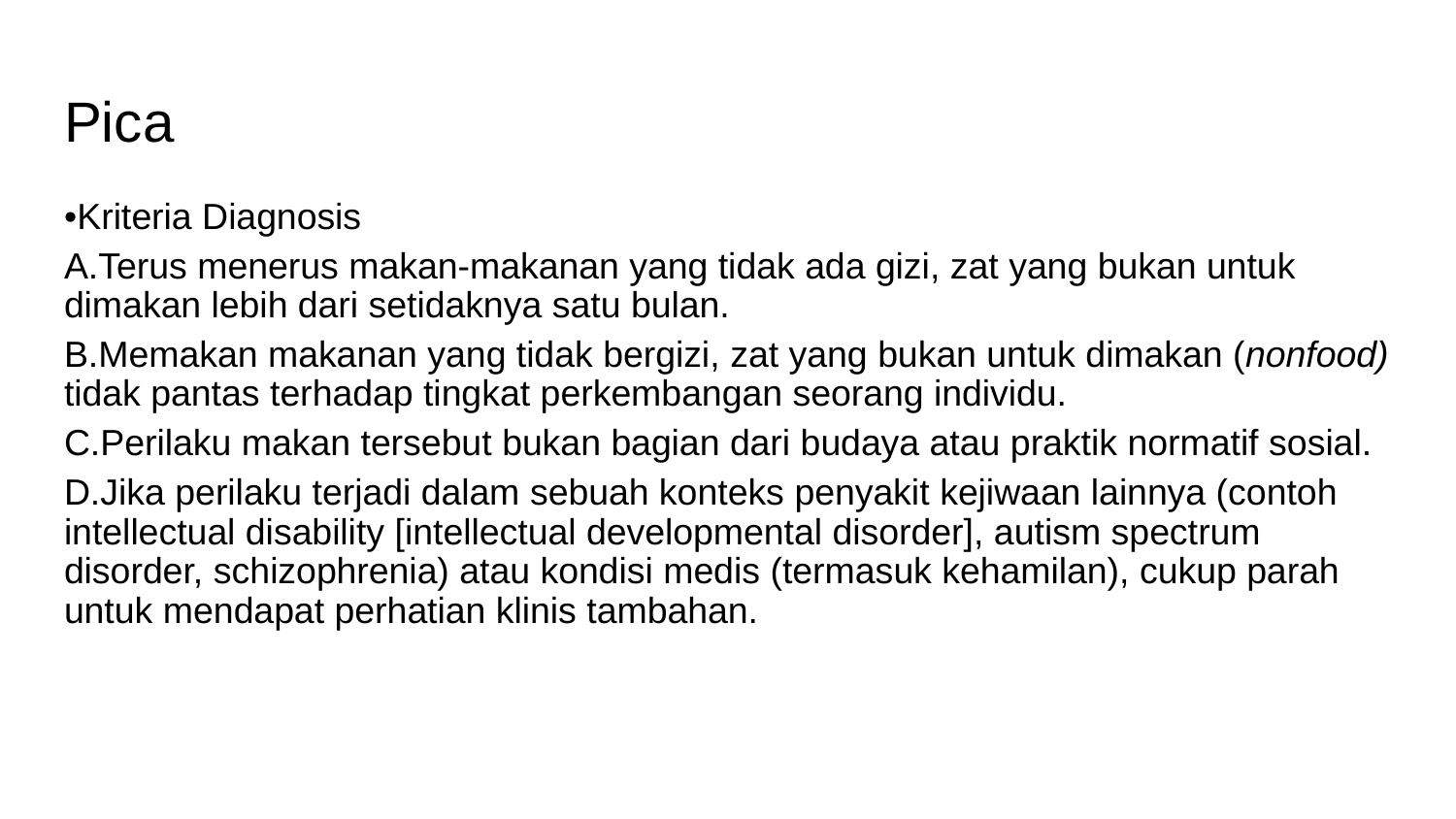

# Pica
•Kriteria Diagnosis
A.Terus menerus makan-makanan yang tidak ada gizi, zat yang bukan untuk dimakan lebih dari setidaknya satu bulan.
B.Memakan makanan yang tidak bergizi, zat yang bukan untuk dimakan (nonfood) tidak pantas terhadap tingkat perkembangan seorang individu.
C.Perilaku makan tersebut bukan bagian dari budaya atau praktik normatif sosial.
D.Jika perilaku terjadi dalam sebuah konteks penyakit kejiwaan lainnya (contoh intellectual disability [intellectual developmental disorder], autism spectrum disorder, schizophrenia) atau kondisi medis (termasuk kehamilan), cukup parah untuk mendapat perhatian klinis tambahan.